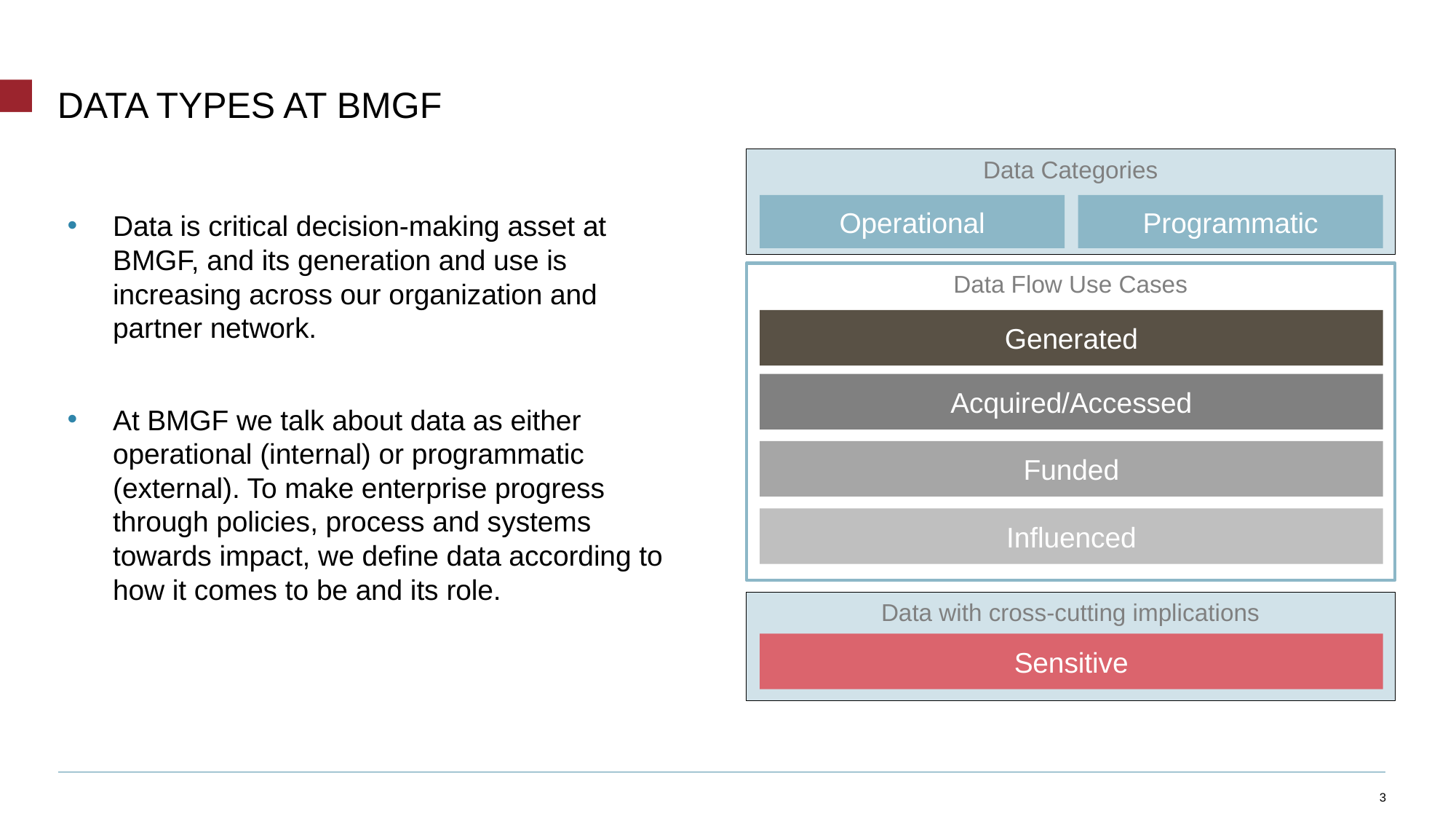

Data is critical decision-making asset at BMGF, and its generation and use is increasing across our organization and partner network.

At BMGF we talk about data as either operational (internal) or programmatic (external). To make enterprise progress through policies, process and systems towards impact, we define data according to how it comes to be and its role.

# Data Types at BMGF
Data Categories
Operational
Programmatic
Data Flow Use Cases
Generated
Acquired/Accessed
Funded
Influenced
Data with cross-cutting implications
Sensitive
3